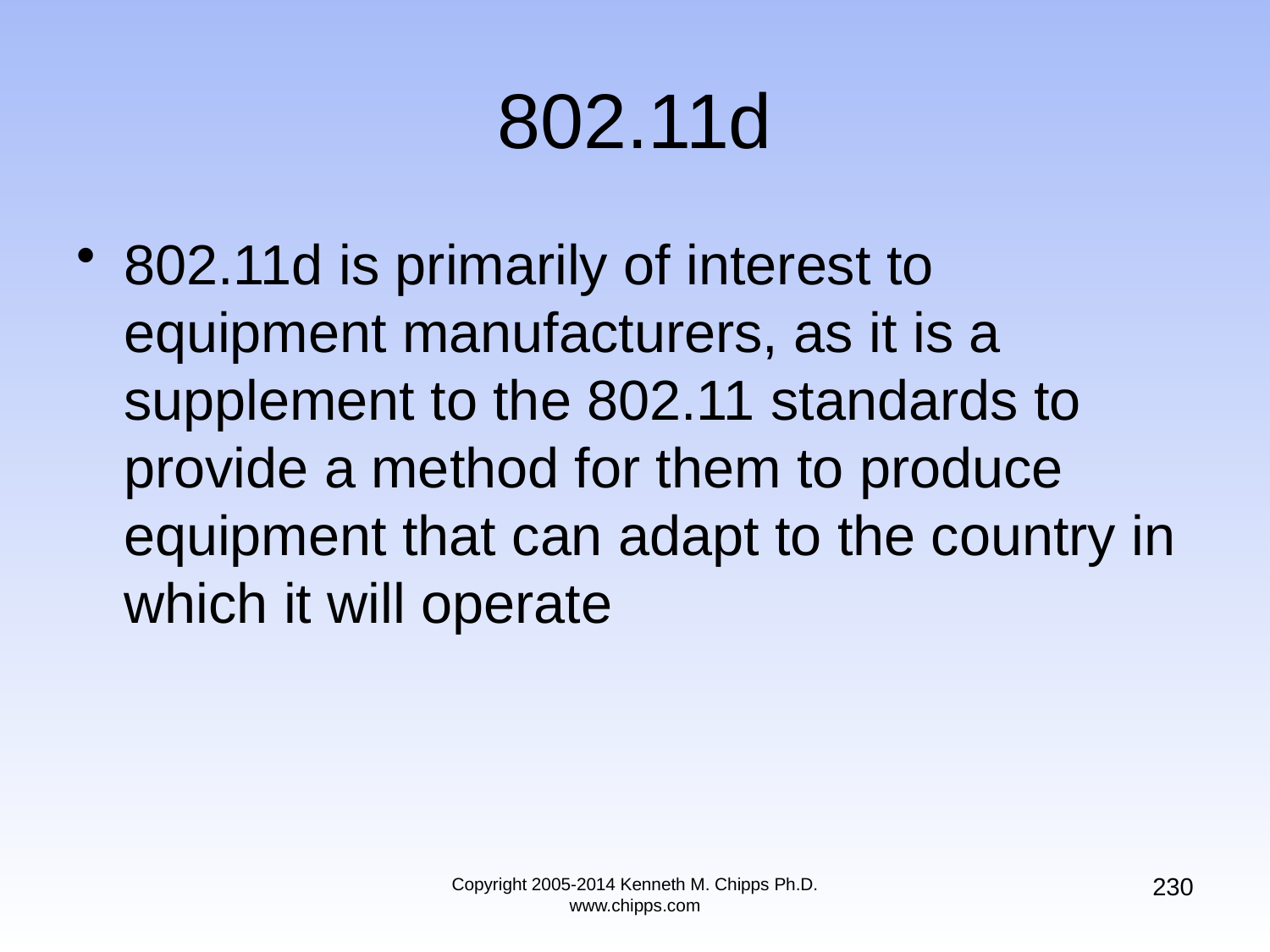

# 802.11d
802.11d is primarily of interest to equipment manufacturers, as it is a supplement to the 802.11 standards to provide a method for them to produce equipment that can adapt to the country in which it will operate
230
Copyright 2005-2014 Kenneth M. Chipps Ph.D. www.chipps.com